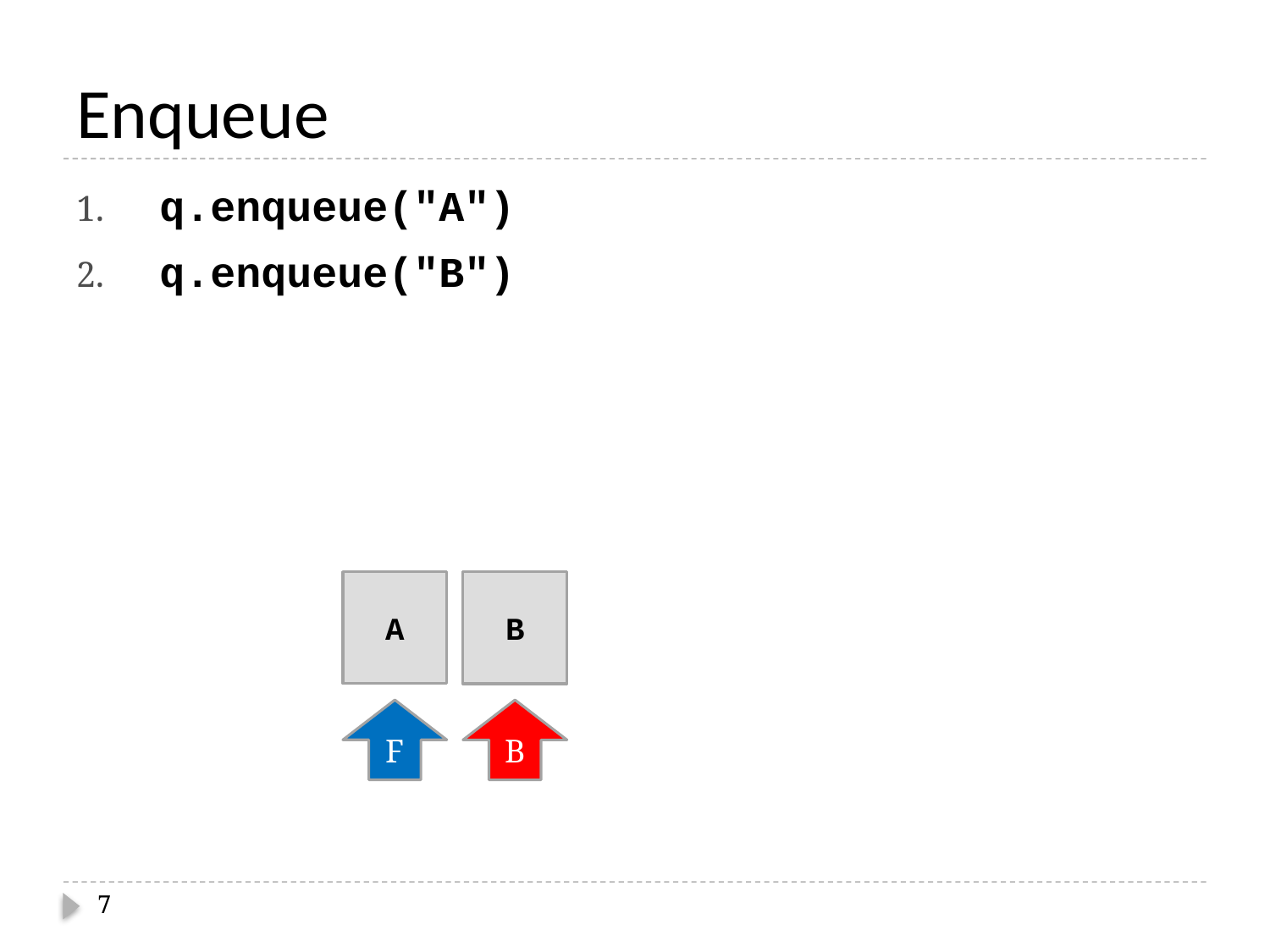

# Enqueue
 q.enqueue("A")
 q.enqueue("B")

A
B
F
B
7